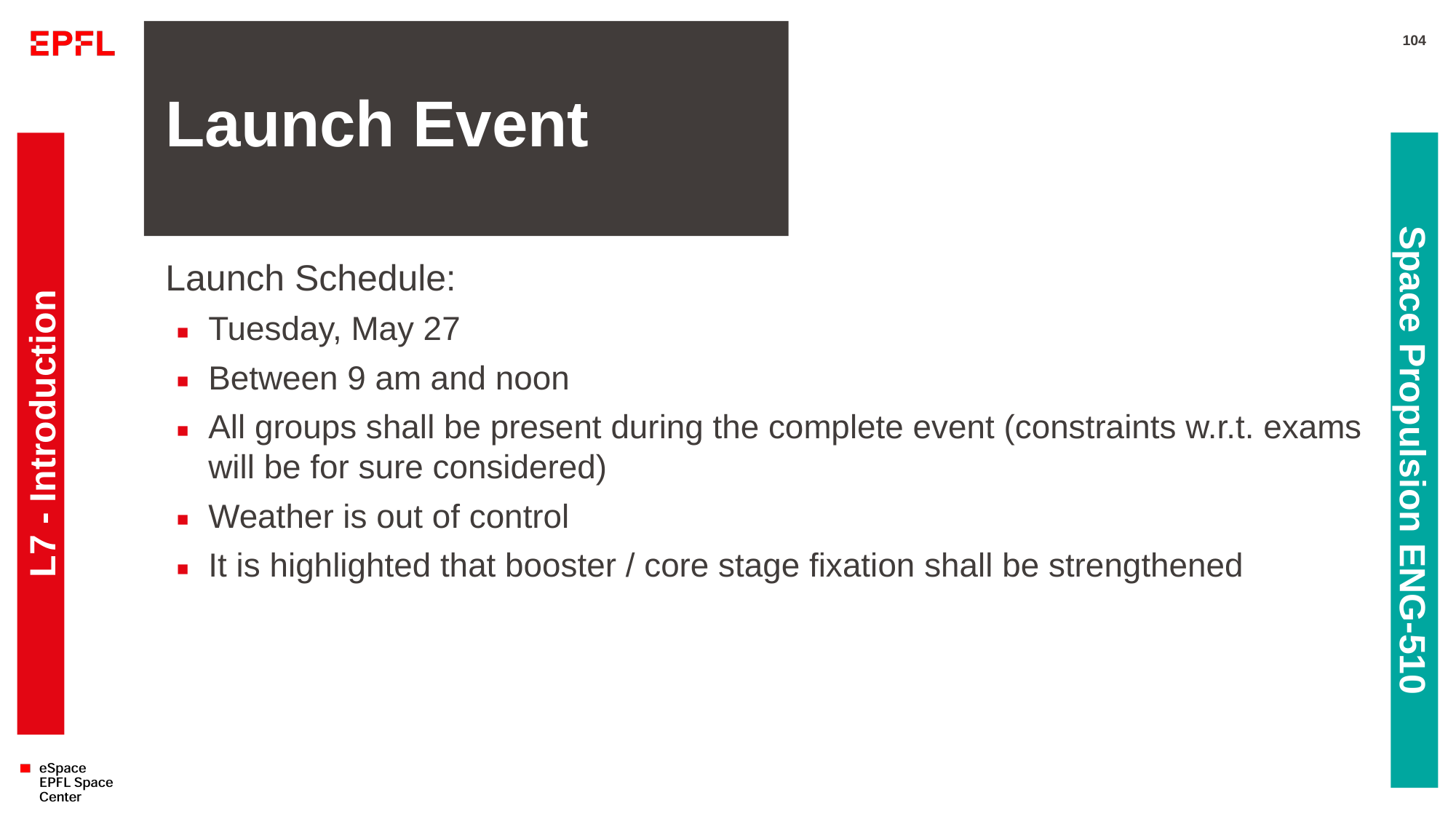

# Launch Event
104
Launch Schedule:
Tuesday, May 27
Between 9 am and noon
All groups shall be present during the complete event (constraints w.r.t. exams will be for sure considered)
Weather is out of control
It is highlighted that booster / core stage fixation shall be strengthened
L7 - Introduction
Space Propulsion ENG-510